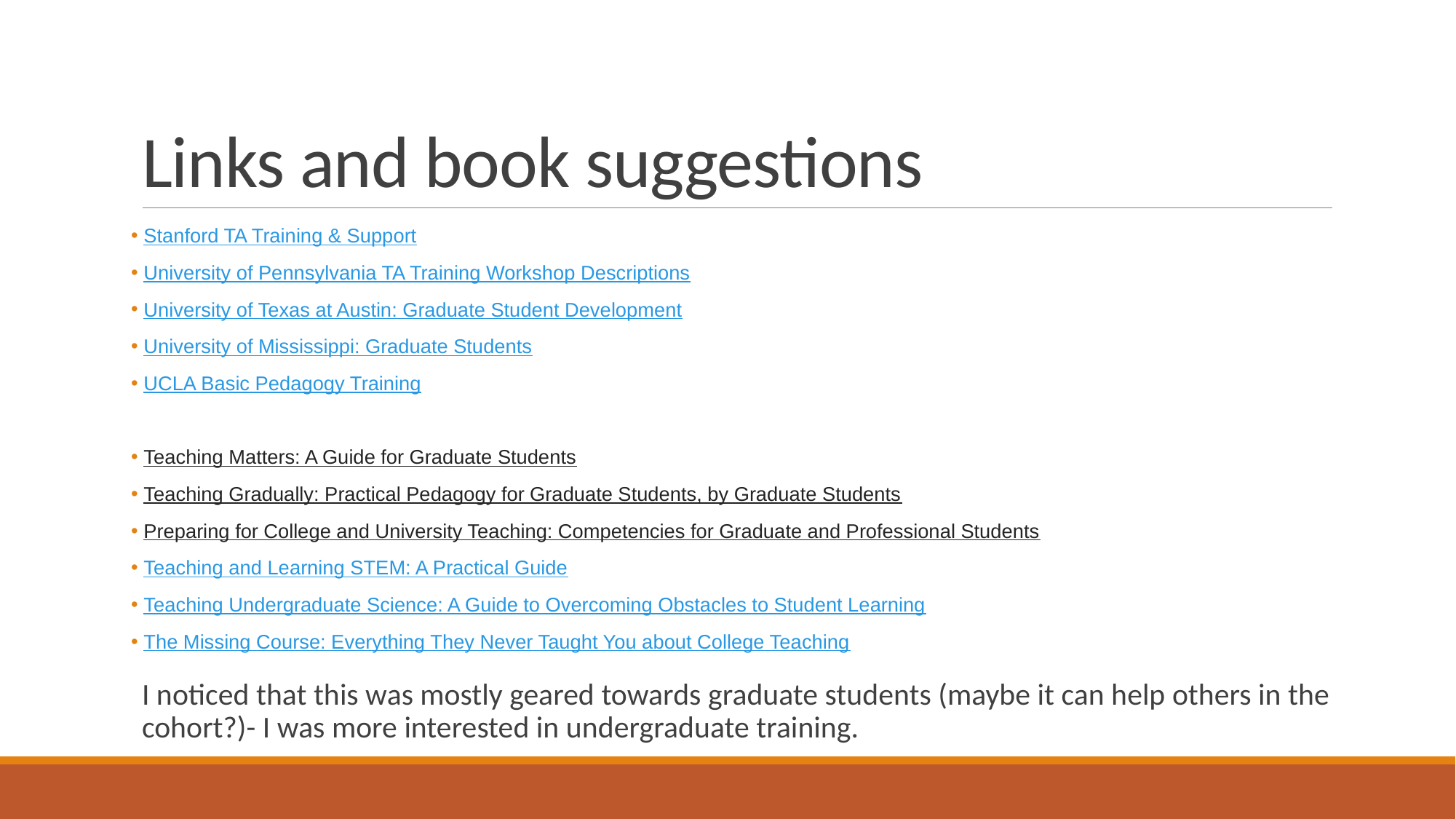

# Links and book suggestions
Stanford TA Training & Support
University of Pennsylvania TA Training Workshop Descriptions
University of Texas at Austin: Graduate Student Development
University of Mississippi: Graduate Students
UCLA Basic Pedagogy Training

Teaching Matters: A Guide for Graduate Students
Teaching Gradually: Practical Pedagogy for Graduate Students, by Graduate Students
Preparing for College and University Teaching: Competencies for Graduate and Professional Students
Teaching and Learning STEM: A Practical Guide
Teaching Undergraduate Science: A Guide to Overcoming Obstacles to Student Learning
The Missing Course: Everything They Never Taught You about College Teaching

I noticed that this was mostly geared towards graduate students (maybe it can help others in the cohort?)- I was more interested in undergraduate training.